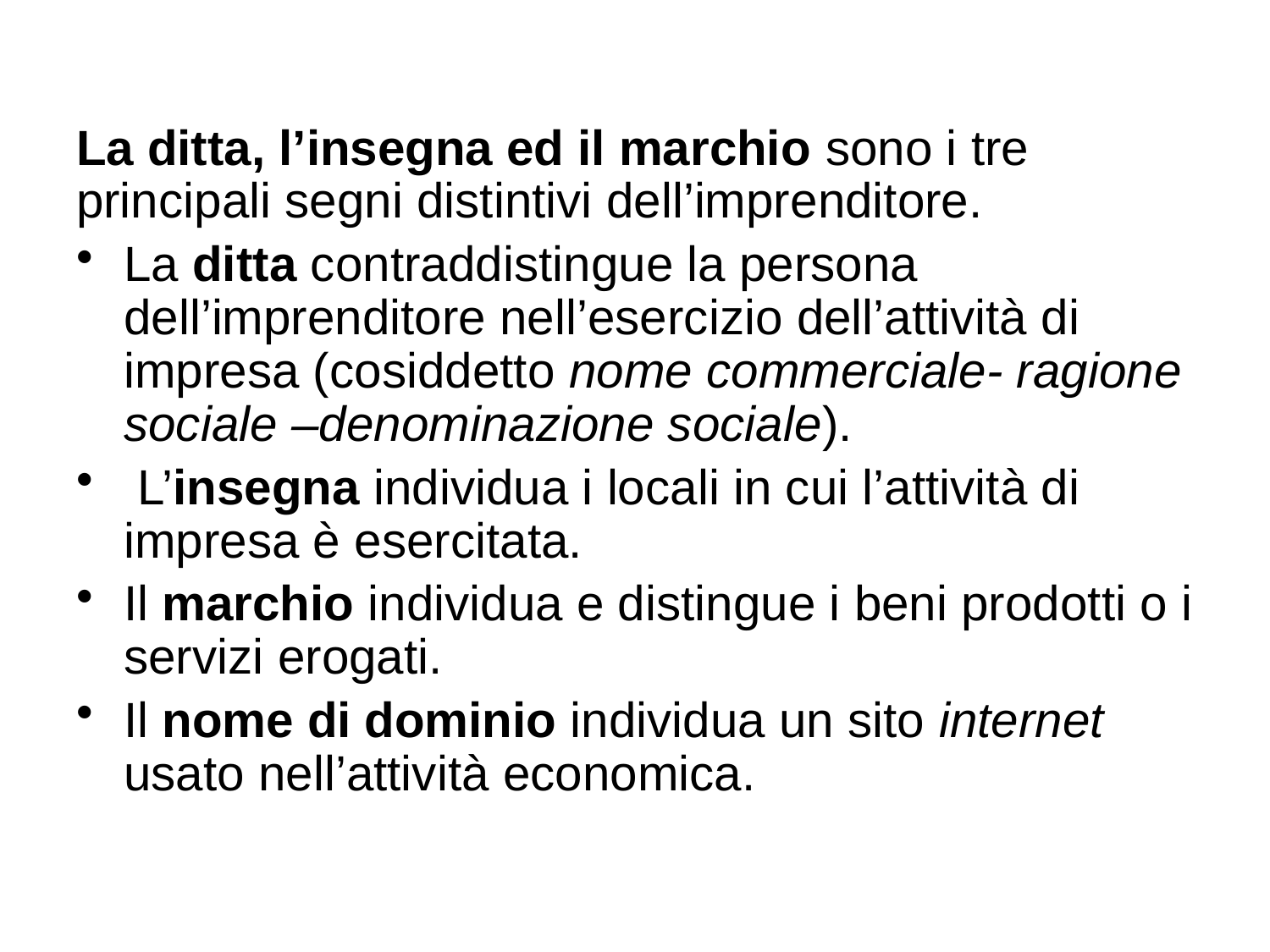

#
La ditta, l’insegna ed il marchio sono i tre principali segni distintivi dell’imprenditore.
La ditta contraddistingue la persona dell’imprenditore nell’esercizio dell’attività di impresa (cosiddetto nome commerciale- ragione sociale –denominazione sociale).
 L’insegna individua i locali in cui l’attività di impresa è esercitata.
Il marchio individua e distingue i beni prodotti o i servizi erogati.
Il nome di dominio individua un sito internet usato nell’attività economica.